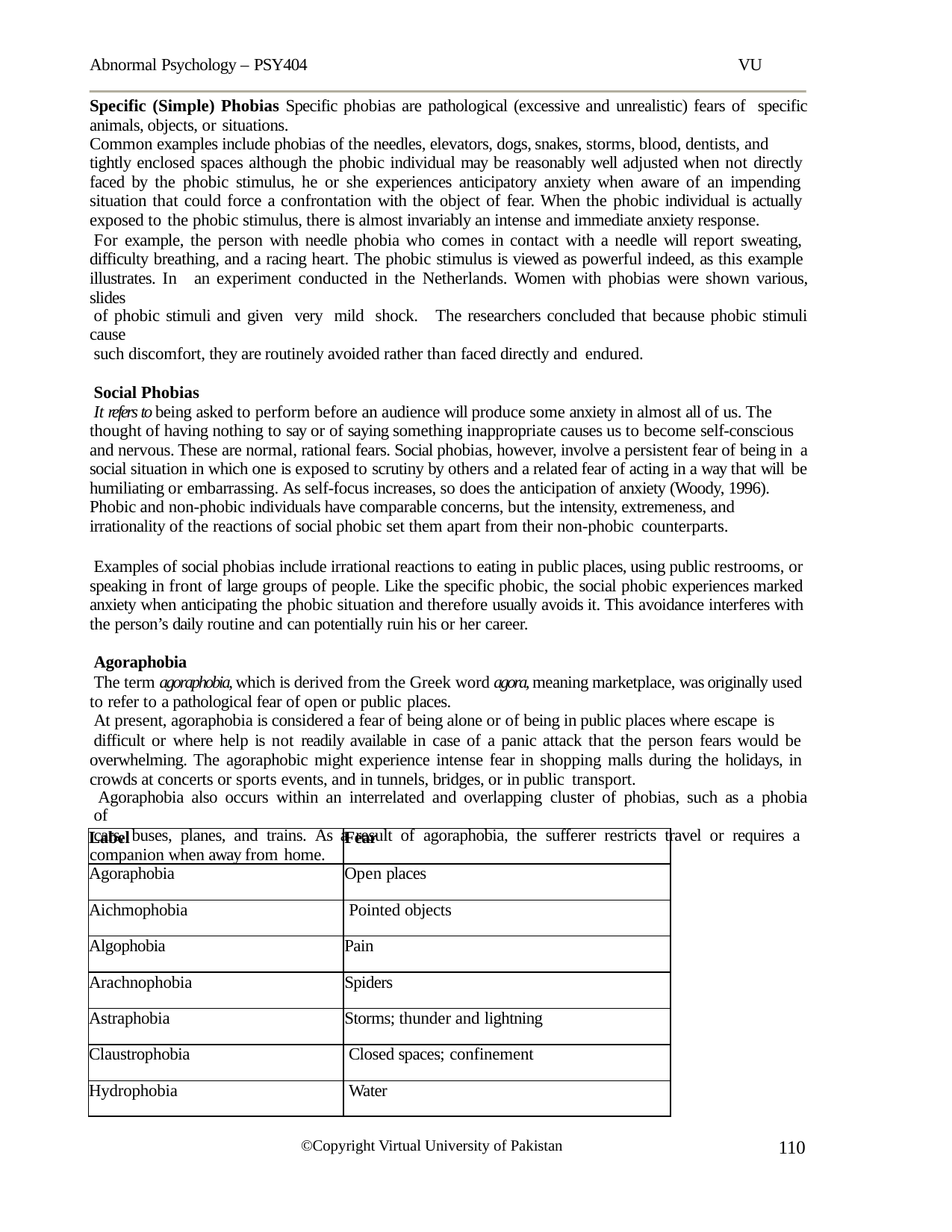

Abnormal Psychology – PSY404
VU

Specific (Simple) Phobias Specific phobias are pathological (excessive and unrealistic) fears of  specific animals, objects, or situations.
Common examples include phobias of the needles, elevators, dogs, snakes, storms, blood, dentists, and
tightly enclosed spaces although the phobic individual may be reasonably well adjusted when not directly  faced by the phobic stimulus, he or she experiences anticipatory anxiety when aware of an impending  situation that could force a confrontation with the object of fear. When the phobic individual is actually  exposed to the phobic stimulus, there is almost invariably an intense and immediate anxiety response.
For example, the person with needle phobia who comes in contact with a needle will report sweating,  difficulty breathing, and a racing heart. The phobic stimulus is viewed as powerful indeed, as this example  illustrates. In  an experiment conducted in the Netherlands. Women with phobias were shown various, slides
of phobic stimuli and given  very  mild  shock.   The researchers concluded that because phobic stimuli cause
such discomfort, they are routinely avoided rather than faced directly and endured.

Social Phobias
It refers to being asked to perform before an audience will produce some anxiety in almost all of us. The  thought of having nothing to say or of saying something inappropriate causes us to become self-conscious  and nervous. These are normal, rational fears. Social phobias, however, involve a persistent fear of being in  a social situation in which one is exposed to scrutiny by others and a related fear of acting in a way that will  be humiliating or embarrassing. As self-focus increases, so does the anticipation of anxiety (Woody, 1996).  Phobic and non-phobic individuals have comparable concerns, but the intensity, extremeness, and  irrationality of the reactions of social phobic set them apart from their non-phobic counterparts.

Examples of social phobias include irrational reactions to eating in public places, using public restrooms, or  speaking in front of large groups of people. Like the specific phobic, the social phobic experiences marked  anxiety when anticipating the phobic situation and therefore usually avoids it. This avoidance interferes with  the person’s daily routine and can potentially ruin his or her career.

Agoraphobia
The term agoraphobia, which is derived from the Greek word agora, meaning marketplace, was originally used  to refer to a pathological fear of open or public places.
At present, agoraphobia is considered a fear of being alone or of being in public places where escape is
difficult or where help is not readily available in case of a panic attack that the person fears would be  overwhelming. The agoraphobic might experience intense fear in shopping malls during the holidays, in  crowds at concerts or sports events, and in tunnels, bridges, or in public transport.
Agoraphobia also occurs within an interrelated and overlapping cluster of phobias, such as a phobia of
cars, buses, planes, and trains. As a result of agoraphobia, the sufferer restricts travel or requires a  companion when away from home.
| Label | Fear |
| --- | --- |
| Agoraphobia | Open places |
| Aichmophobia | Pointed objects |
| Algophobia | Pain |
| Arachnophobia | Spiders |
| Astraphobia | Storms; thunder and lightning |
| Claustrophobia | Closed spaces; confinement |
| Hydrophobia | Water |
110
©Copyright Virtual University of Pakistan